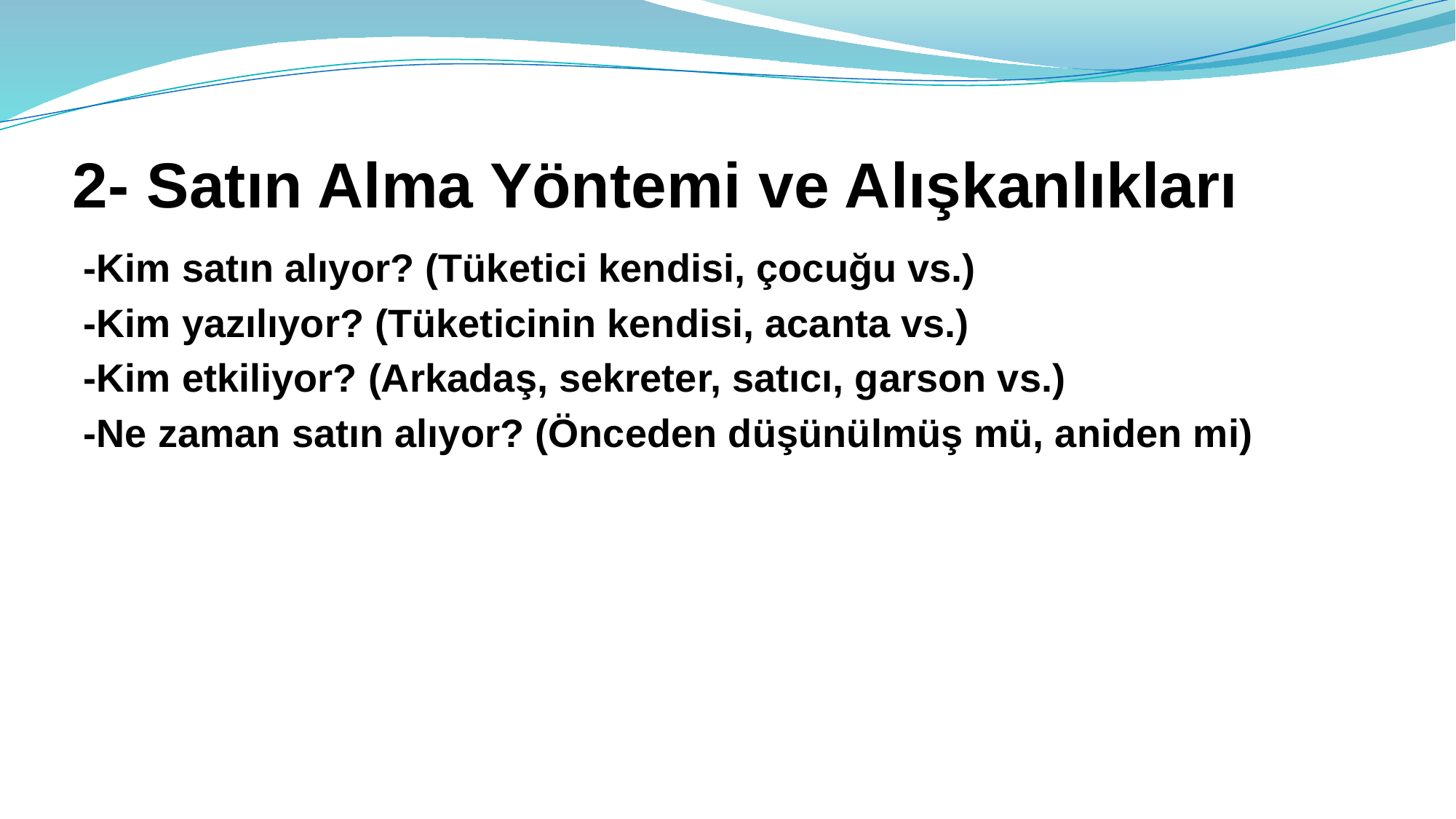

# 2- Satın Alma Yöntemi ve Alışkanlıkları
-Kim satın alıyor? (Tüketici kendisi, çocuğu vs.)
-Kim yazılıyor? (Tüketicinin kendisi, acanta vs.)
-Kim etkiliyor? (Arkadaş, sekreter, satıcı, garson vs.)
-Ne zaman satın alıyor? (Önceden düşünülmüş mü, aniden mi)